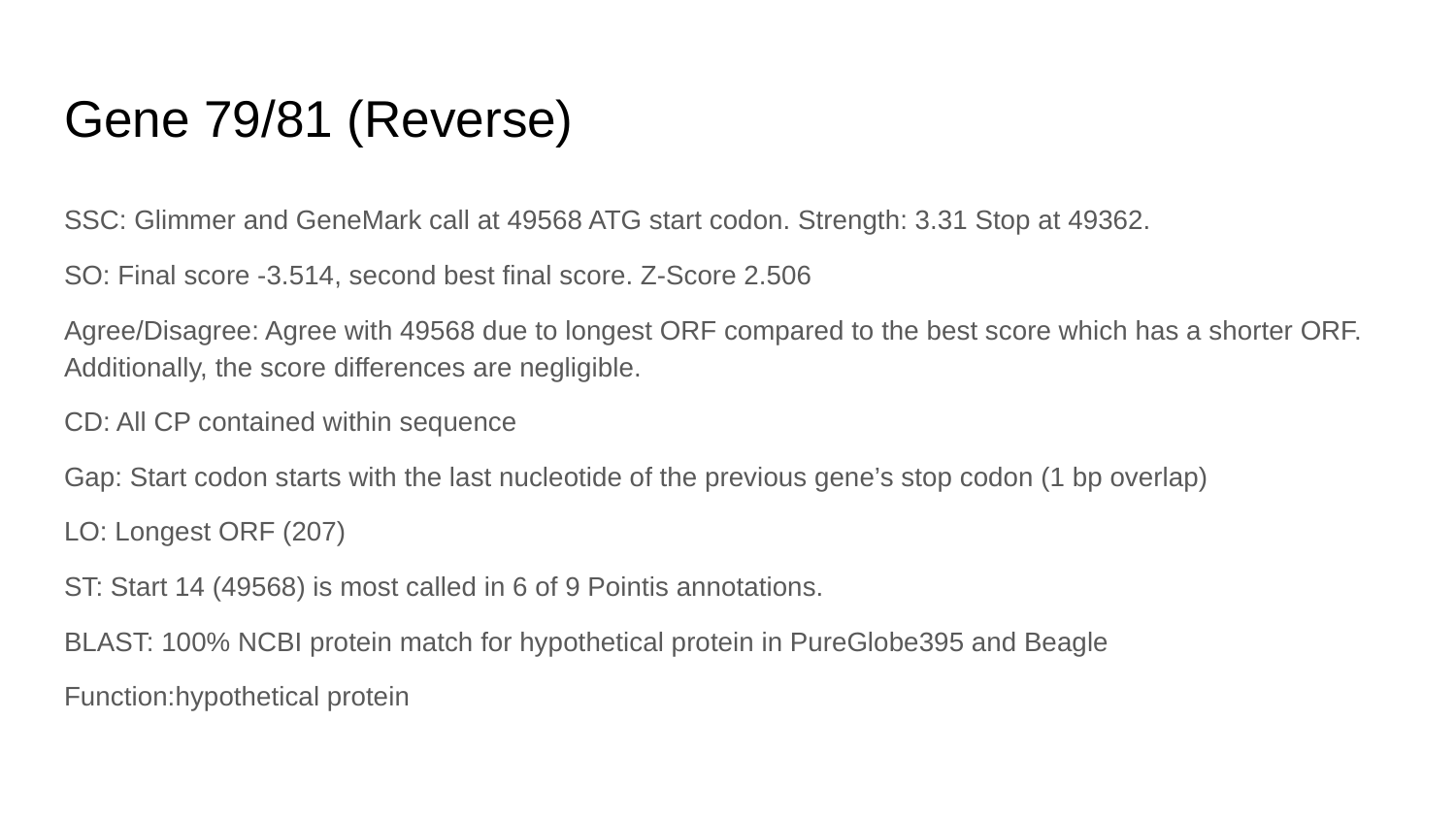

# Gene 79/81 (Reverse)
SSC: Glimmer and GeneMark call at 49568 ATG start codon. Strength: 3.31 Stop at 49362.
SO: Final score -3.514, second best final score. Z-Score 2.506
Agree/Disagree: Agree with 49568 due to longest ORF compared to the best score which has a shorter ORF. Additionally, the score differences are negligible.
CD: All CP contained within sequence
Gap: Start codon starts with the last nucleotide of the previous gene’s stop codon (1 bp overlap)
LO: Longest ORF (207)
ST: Start 14 (49568) is most called in 6 of 9 Pointis annotations.
BLAST: 100% NCBI protein match for hypothetical protein in PureGlobe395 and Beagle
Function:hypothetical protein